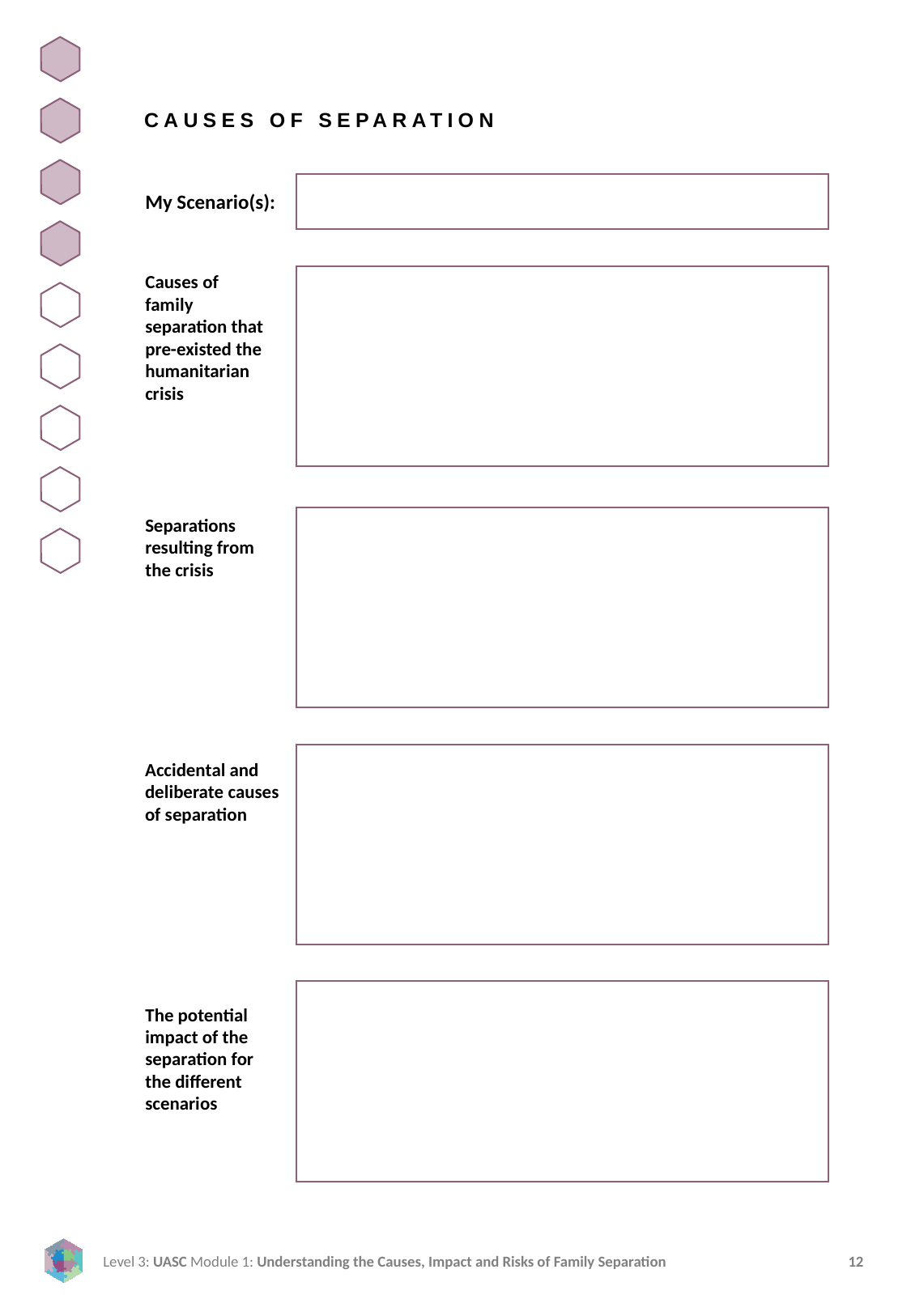

CAUSES OF SEPARATION

My Scenario(s):

Causes of family separation that pre-existed the humanitarian crisis

Separations resulting from the crisis

Accidental and deliberate causes of separation

The potential impact of the separation for the different scenarios